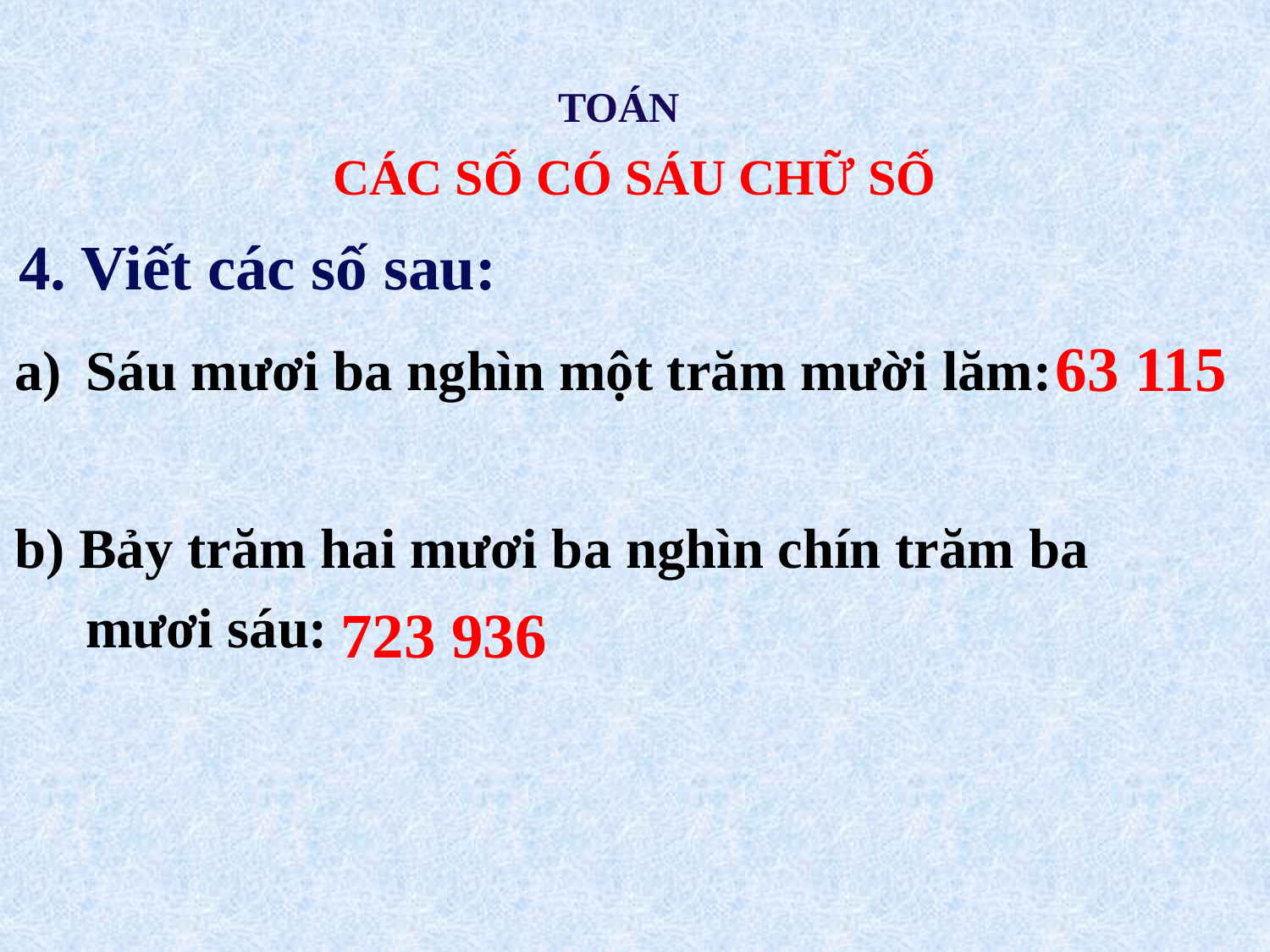

TOÁN
CÁC SỐ CÓ SÁU CHỮ SỐ
# 4. Viết các số sau:
63 115
Sáu mươi ba nghìn một trăm mười lăm:

b) Bảy trăm hai mươi ba nghìn chín trăm ba
     mươi sáu:
723 936